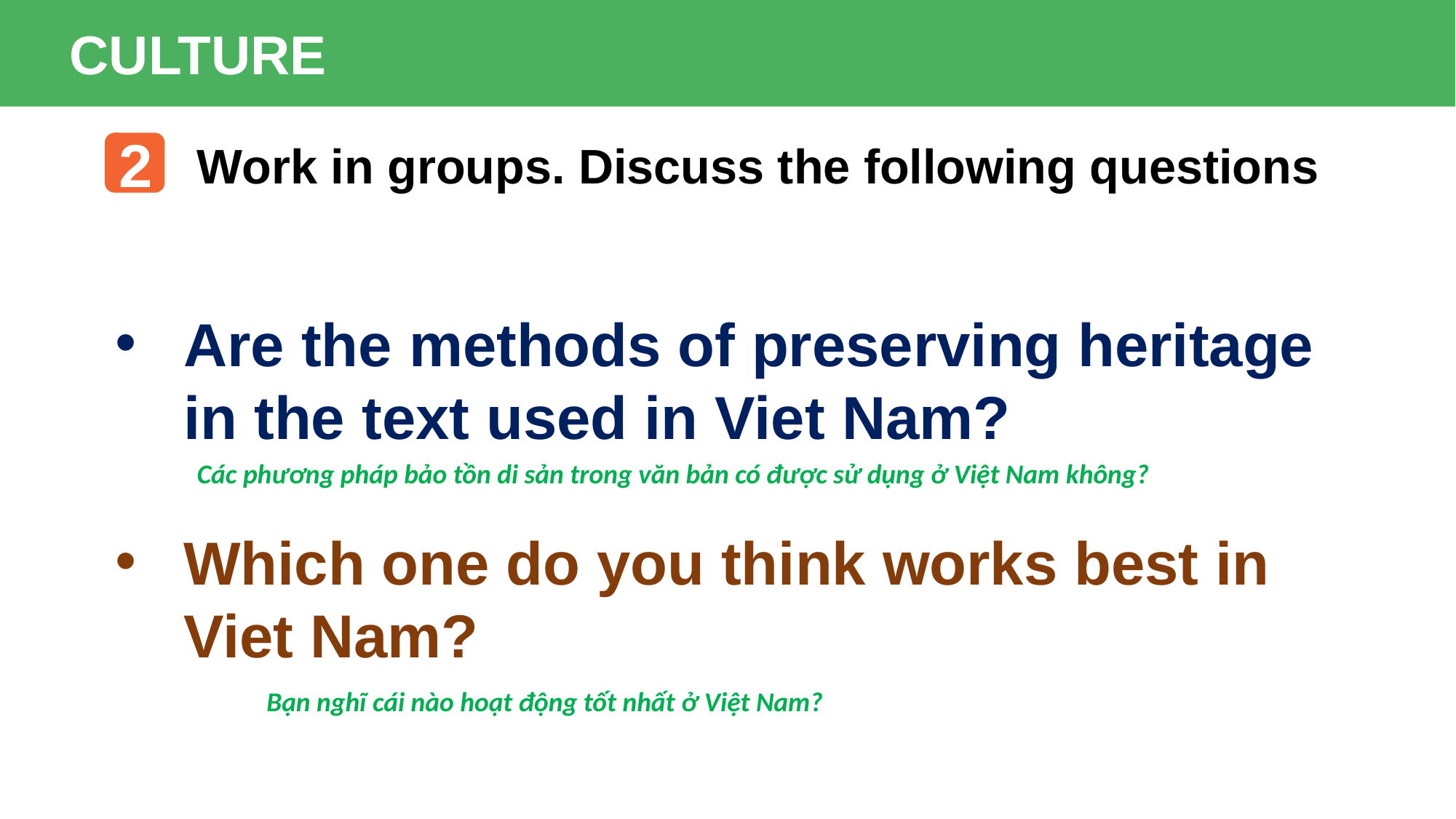

CULTURE
2
Work in groups. Discuss the following questions

Are the methods of preserving heritage in the text used in Viet Nam?

Which one do you think works best in Viet Nam?
Các phương pháp bảo tồn di sản trong văn bản có được sử dụng ở Việt Nam không?
Bạn nghĩ cái nào hoạt động tốt nhất ở Việt Nam?